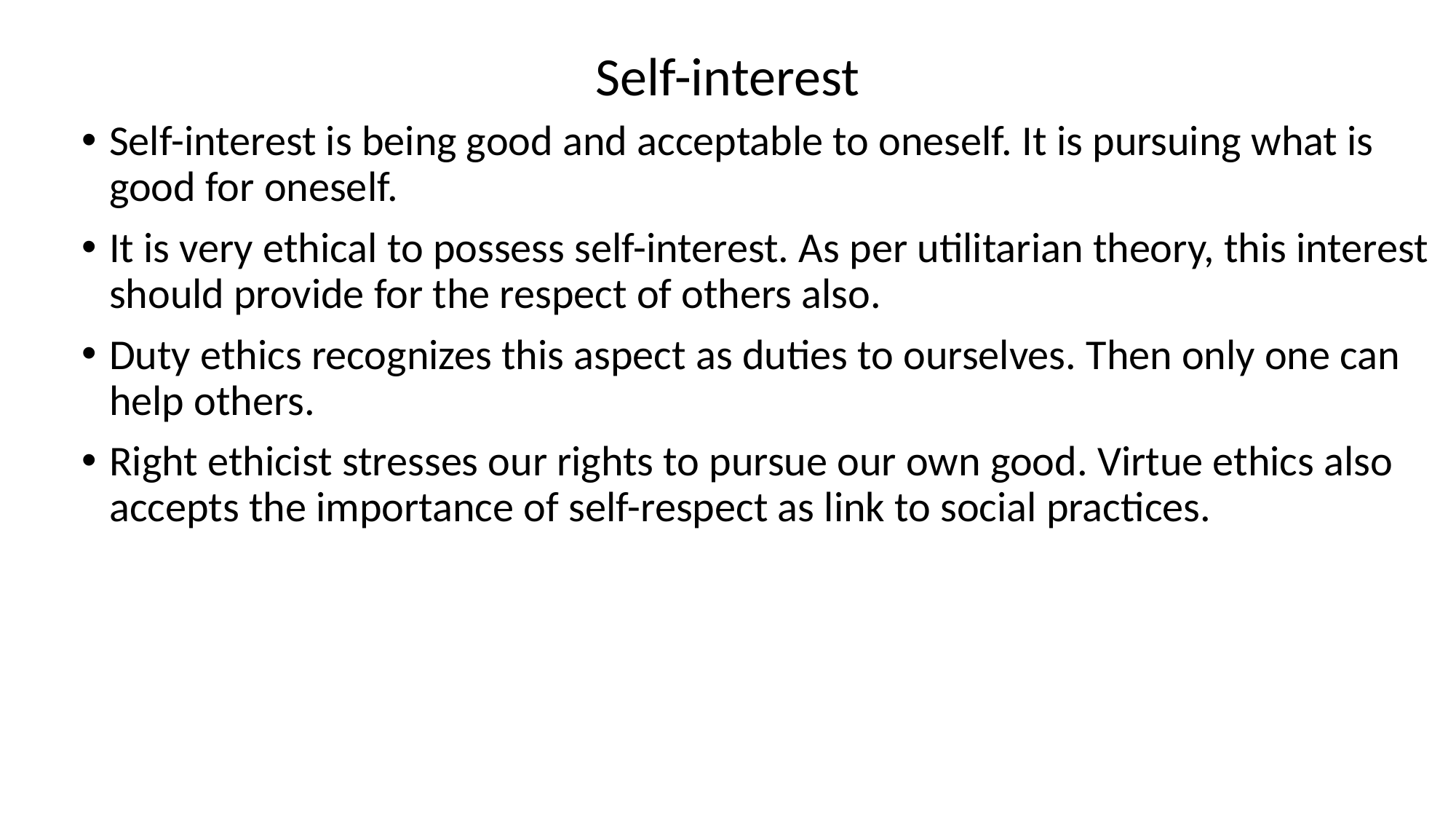

# Self-interest
Self-interest is being good and acceptable to oneself. It is pursuing what is good for oneself.
It is very ethical to possess self-interest. As per utilitarian theory, this interest should provide for the respect of others also.
Duty ethics recognizes this aspect as duties to ourselves. Then only one can help others.
Right ethicist stresses our rights to pursue our own good. Virtue ethics also accepts the importance of self-respect as link to social practices.